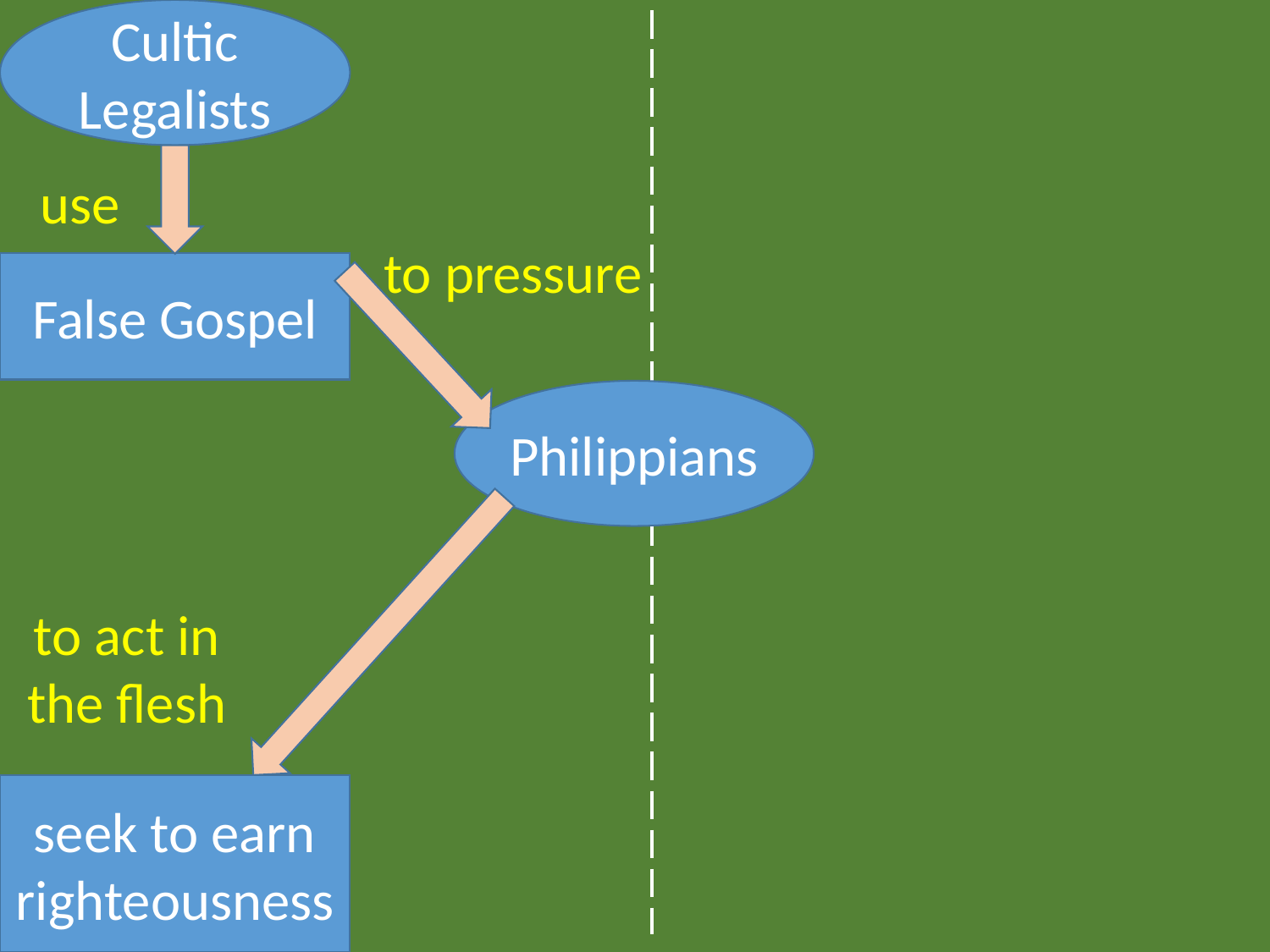

Cultic Legalists

use
to pressure

False Gospel
Philippians

to act in the flesh
seek to earn righteousness